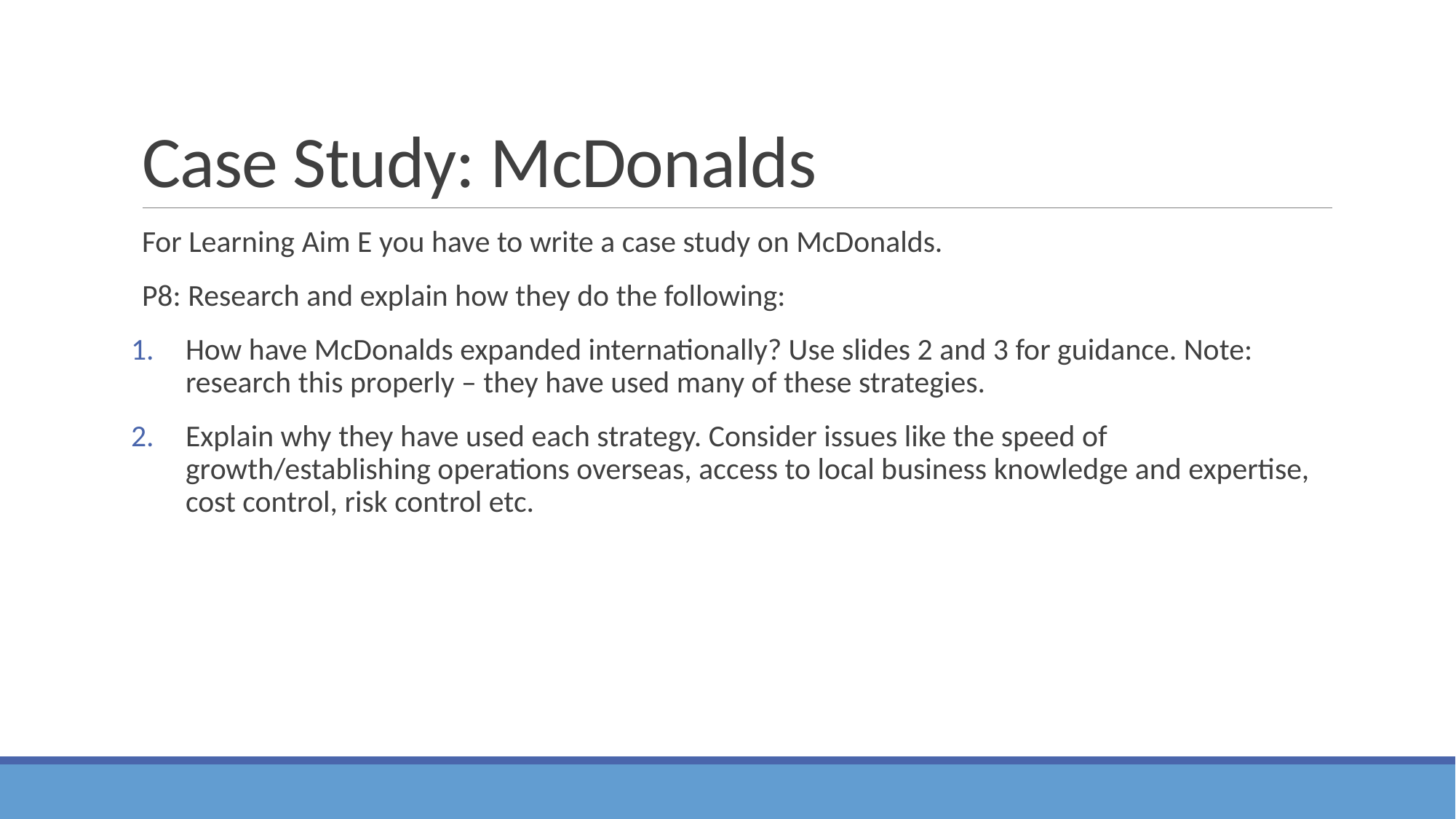

# Case Study: McDonalds
For Learning Aim E you have to write a case study on McDonalds.
P8: Research and explain how they do the following:
How have McDonalds expanded internationally? Use slides 2 and 3 for guidance. Note: research this properly – they have used many of these strategies.
Explain why they have used each strategy. Consider issues like the speed of growth/establishing operations overseas, access to local business knowledge and expertise, cost control, risk control etc.